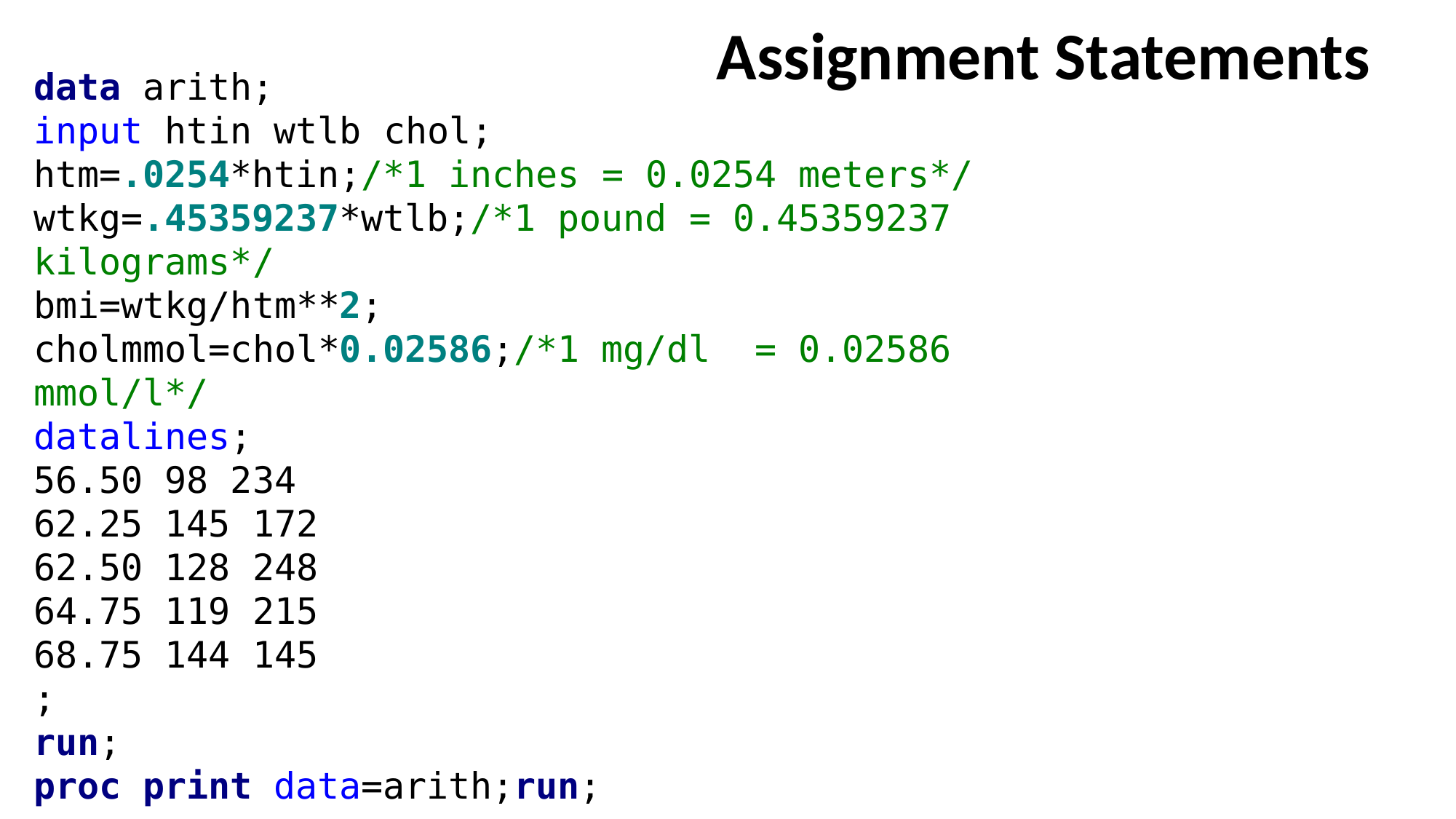

# Assignment Statements
data arith;
input htin wtlb chol;
htm=.0254*htin;/*1 inches = 0.0254 meters*/
wtkg=.45359237*wtlb;/*1 pound = 0.45359237 kilograms*/
bmi=wtkg/htm**2;
cholmmol=chol*0.02586;/*1 mg/dl  = 0.02586 mmol/l*/
datalines;
56.50 98 234
62.25 145 172
62.50 128 248
64.75 119 215
68.75 144 145
;
run;
proc print data=arith;run;